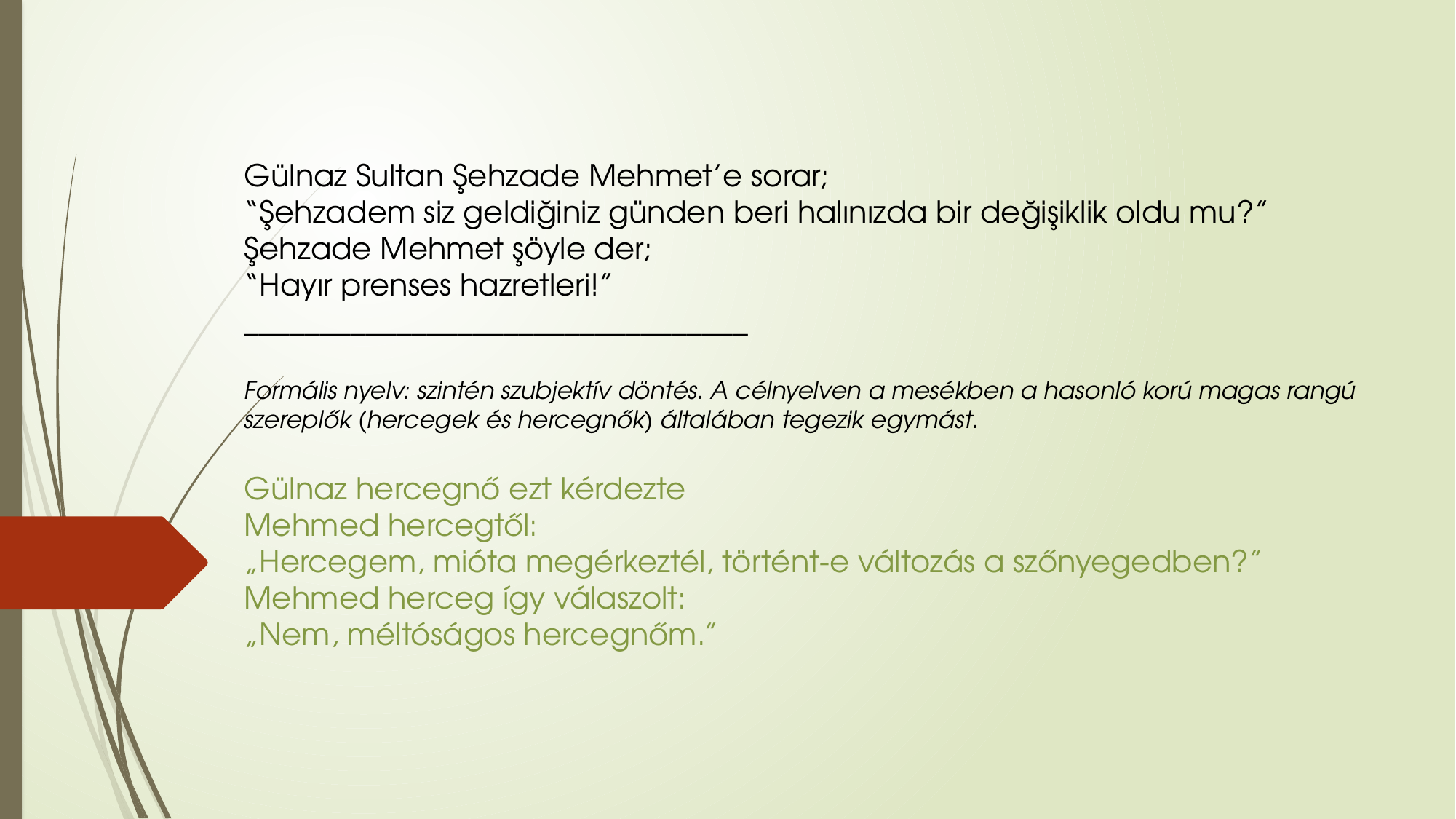

Gülnaz Sultan Şehzade Mehmet’e sorar;
“Şehzadem siz geldiğiniz günden beri halınızda bir değişiklik oldu mu?”
Şehzade Mehmet şöyle der;
“Hayır prenses hazretleri!”
_________________________________

Formális nyelv: szintén szubjektív döntés. A célnyelven a mesékben a hasonló korú magas rangú szereplők (hercegek és hercegnők) általában tegezik egymást.

Gülnaz hercegnő ezt kérdezte
Mehmed hercegtől:
„Hercegem, mióta megérkeztél, történt-e változás a szőnyegedben?”
Mehmed herceg így válaszolt:
„Nem, méltóságos hercegnőm.”